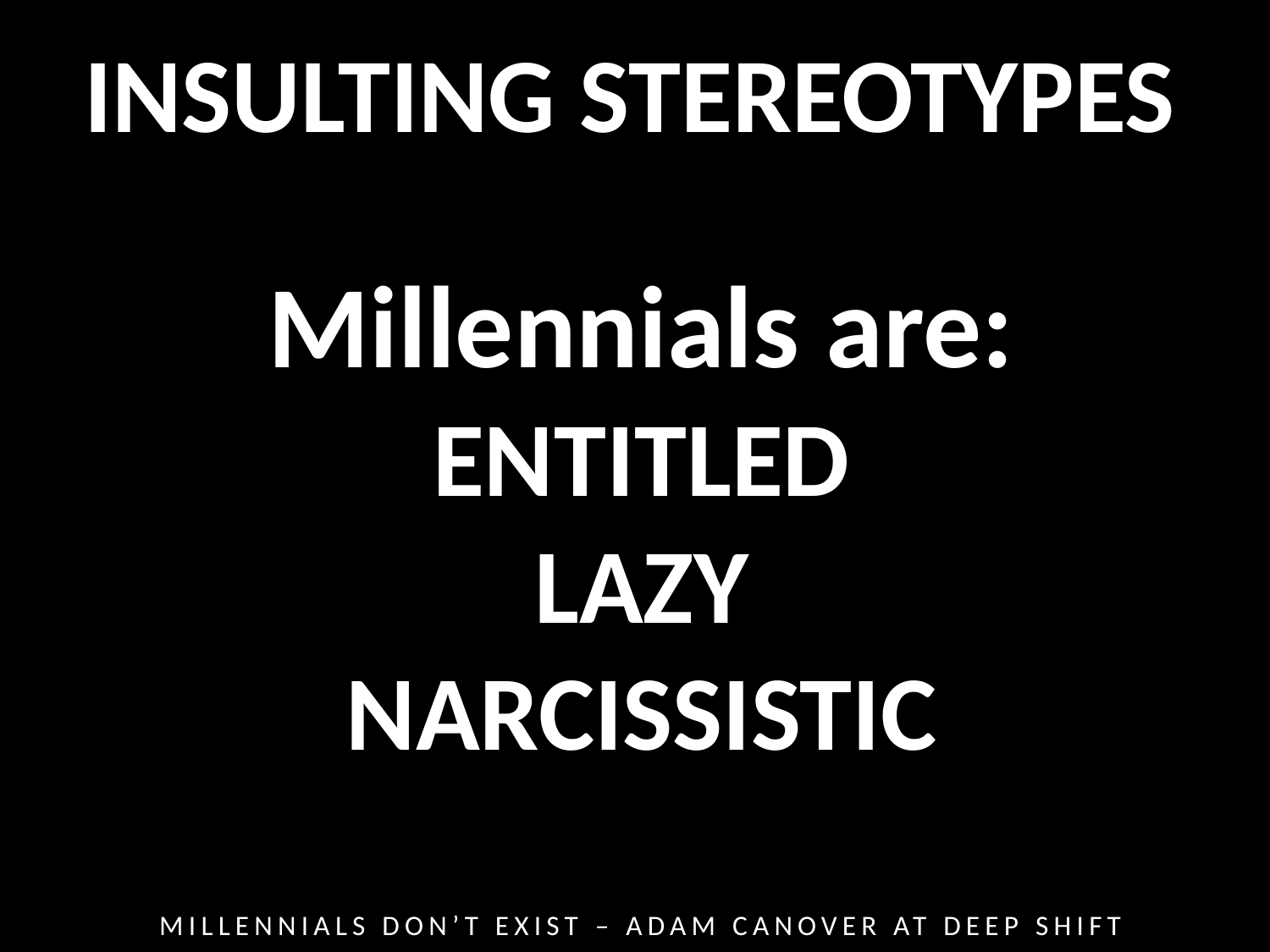

INSULTING STEREOTYPES
Millennials are:
ENTITLED
LAZY
NARCISSISTIC
MILLENNIALS DON’T EXIST – ADAM CANOVER AT DEEP SHIFT